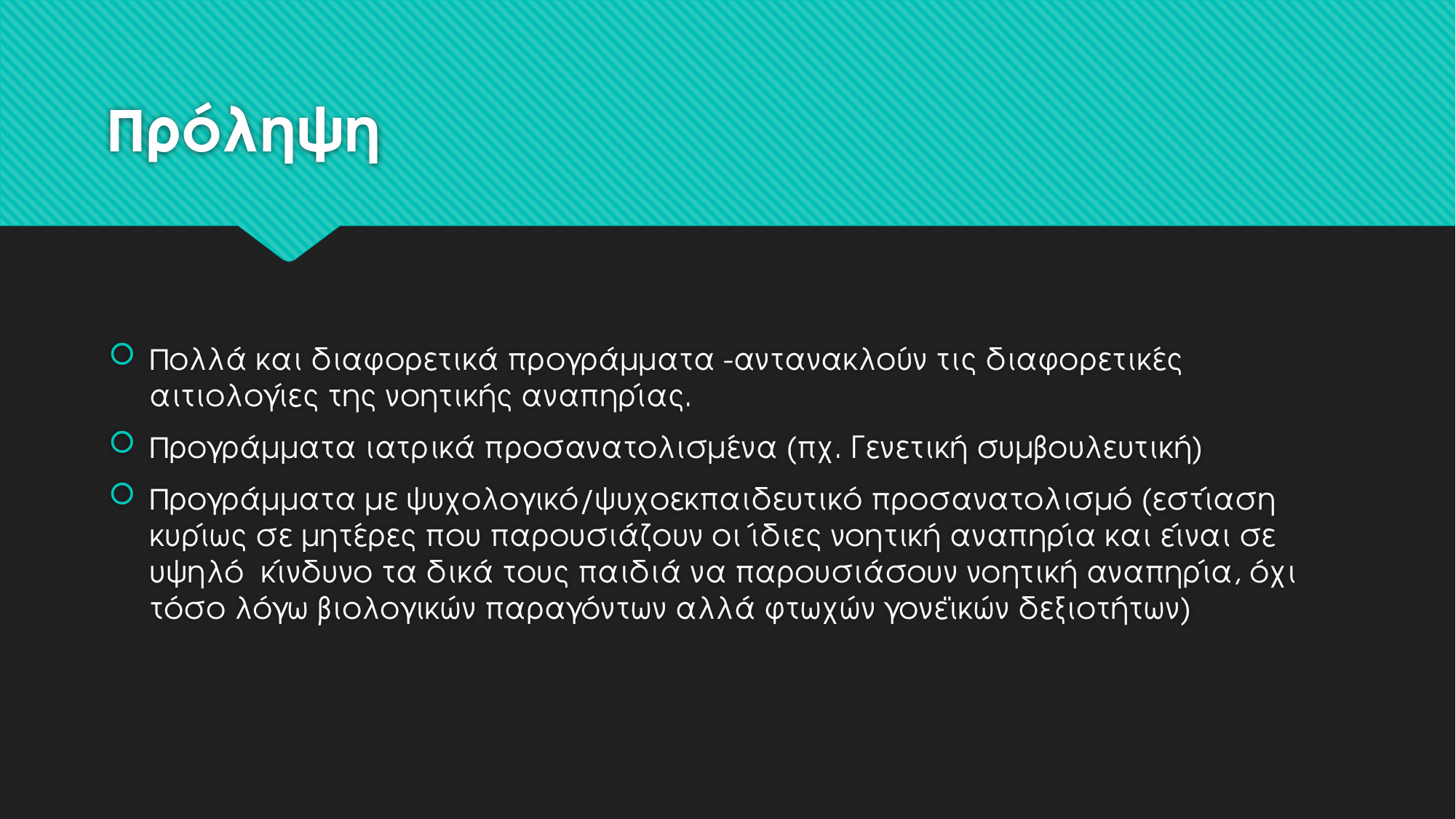

# Πρόληψη
Πολλά και διαφορετικά προγράμματα -αντανακλούν τις διαφορετικές αιτιολογίες της νοητικής αναπηρίας.
Προγράμματα ιατρικά προσανατολισμένα (πχ. Γενετική συμβουλευτική)
Προγράμματα με ψυχολογικό/ψυχοεκπαιδευτικό προσανατολισμό (εστίαση κυρίως σε μητέρες που παρουσιάζουν οι ίδιες νοητική αναπηρία και είναι σε υψηλό  κίνδυνο τα δικά τους παιδιά να παρουσιάσουν νοητική αναπηρία, όχι τόσο λόγω βιολογικών παραγόντων αλλά φτωχών γονεϊκών δεξιοτήτων)